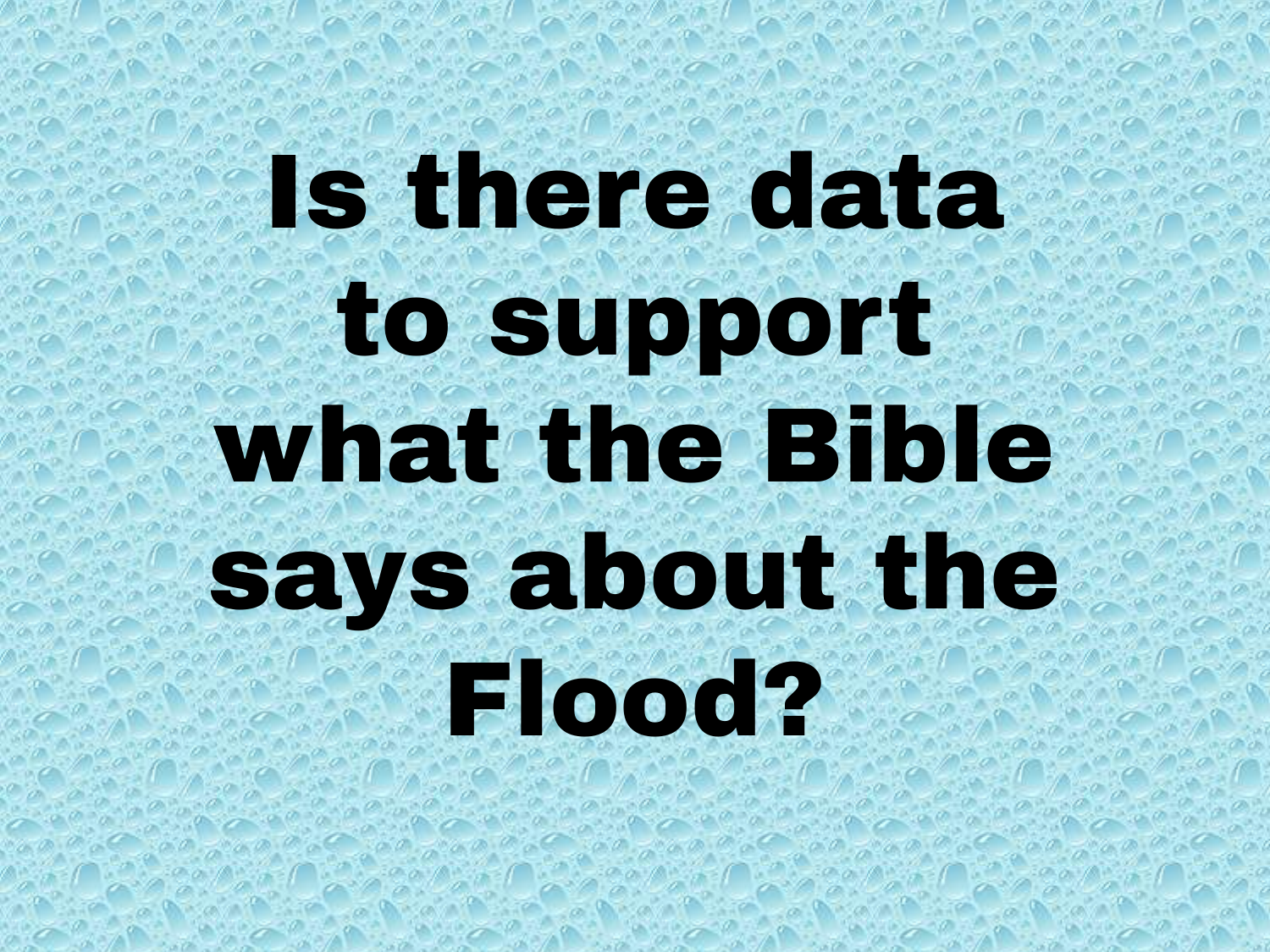

Is there data to support what the Bible says about the Flood?